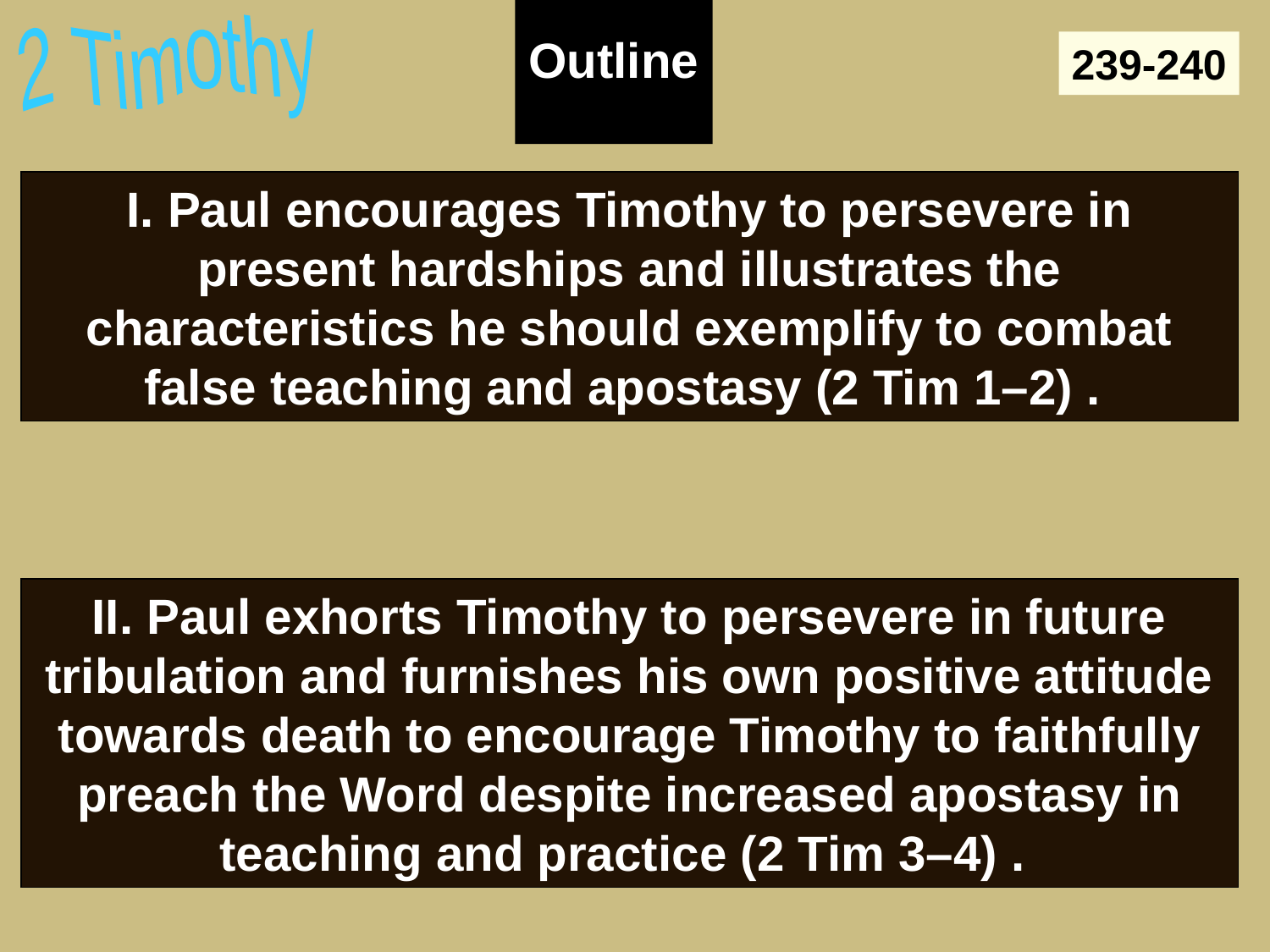

2 Timothy
Outline
239-240
I. Paul encourages Timothy to persevere in present hardships and illustrates the characteristics he should exemplify to combat false teaching and apostasy (2 Tim 1–2) .
II. Paul exhorts Timothy to persevere in future tribulation and furnishes his own positive attitude towards death to encourage Timothy to faithfully preach the Word despite increased apostasy in teaching and practice (2 Tim 3–4) .